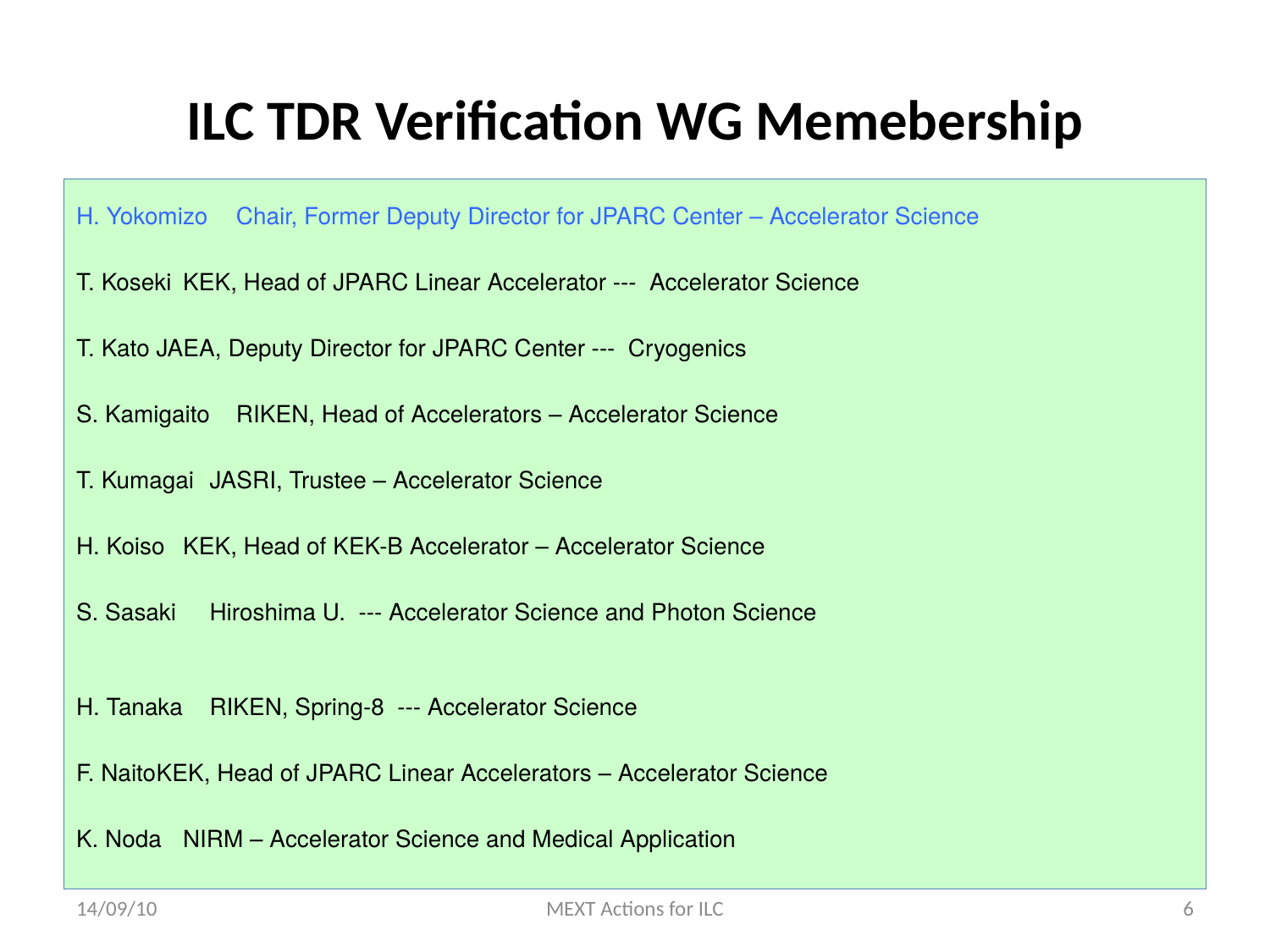

# ILC TDR Verification WG Memebership

H. Yokomizo 	Chair, Former Deputy Director for JPARC Center – Accelerator Science

T. Koseki 		KEK, Head of JPARC Linear Accelerator ---  Accelerator Science

T. Kato		JAEA, Deputy Director for JPARC Center ---  Cryogenics

S. Kamigaito	RIKEN, Head of Accelerators – Accelerator Science

T. Kumagai 	JASRI, Trustee – Accelerator Science

H. Koiso		KEK, Head of KEK-B Accelerator – Accelerator Science

S. Sasaki 	Hiroshima U.  --- Accelerator Science and Photon Science

H. Tanaka 	RIKEN, Spring-8  --- Accelerator Science

F. Naito		KEK, Head of JPARC Linear Accelerators – Accelerator Science

K. Noda		NIRM – Accelerator Science and Medical Application
14/09/10
MEXT Actions for ILC
6